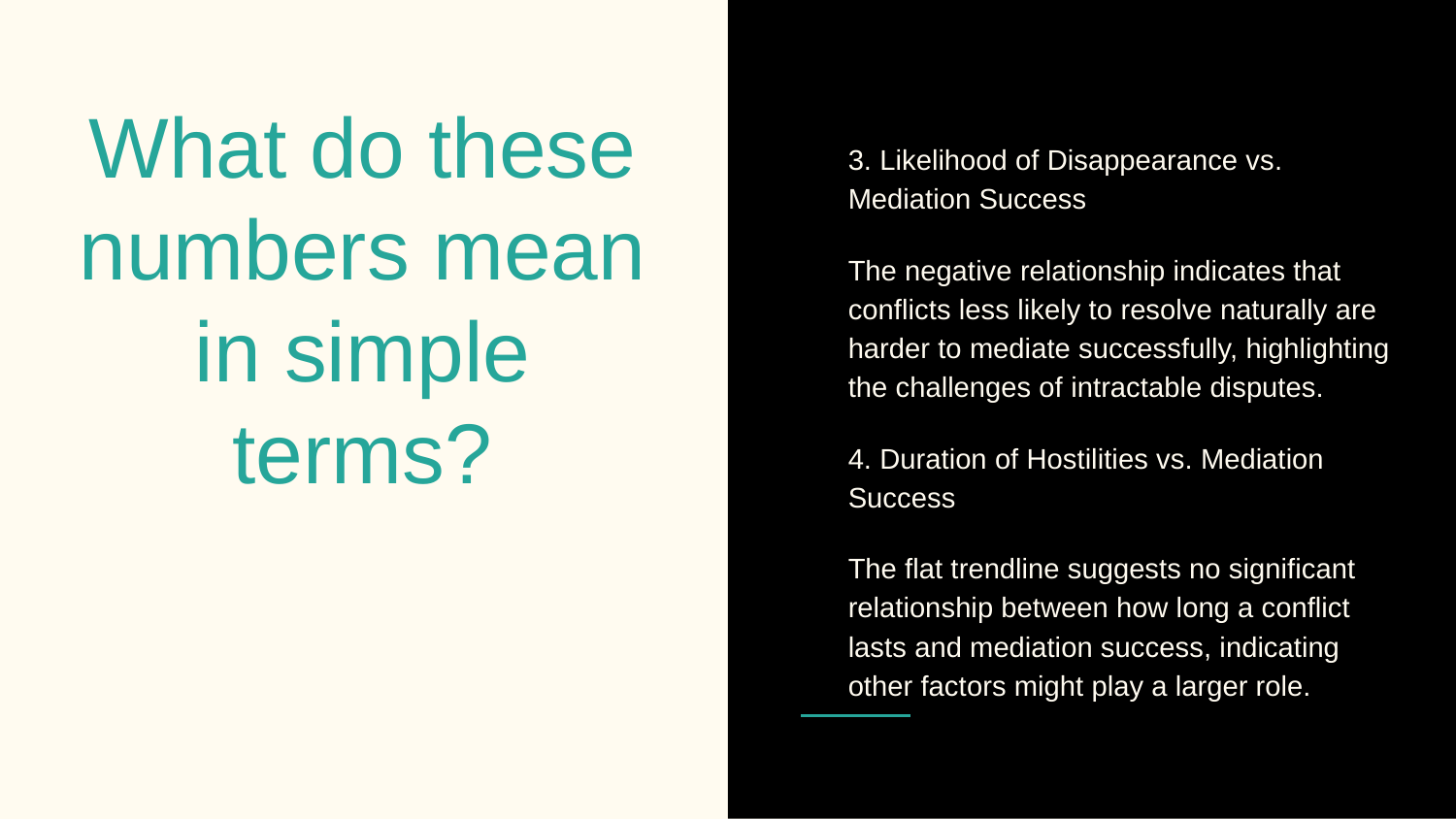

3. Likelihood of Disappearance vs. Mediation Success
The negative relationship indicates that conflicts less likely to resolve naturally are harder to mediate successfully, highlighting the challenges of intractable disputes.
4. Duration of Hostilities vs. Mediation Success
The flat trendline suggests no significant relationship between how long a conflict lasts and mediation success, indicating other factors might play a larger role.

# What do these numbers mean in simple terms?